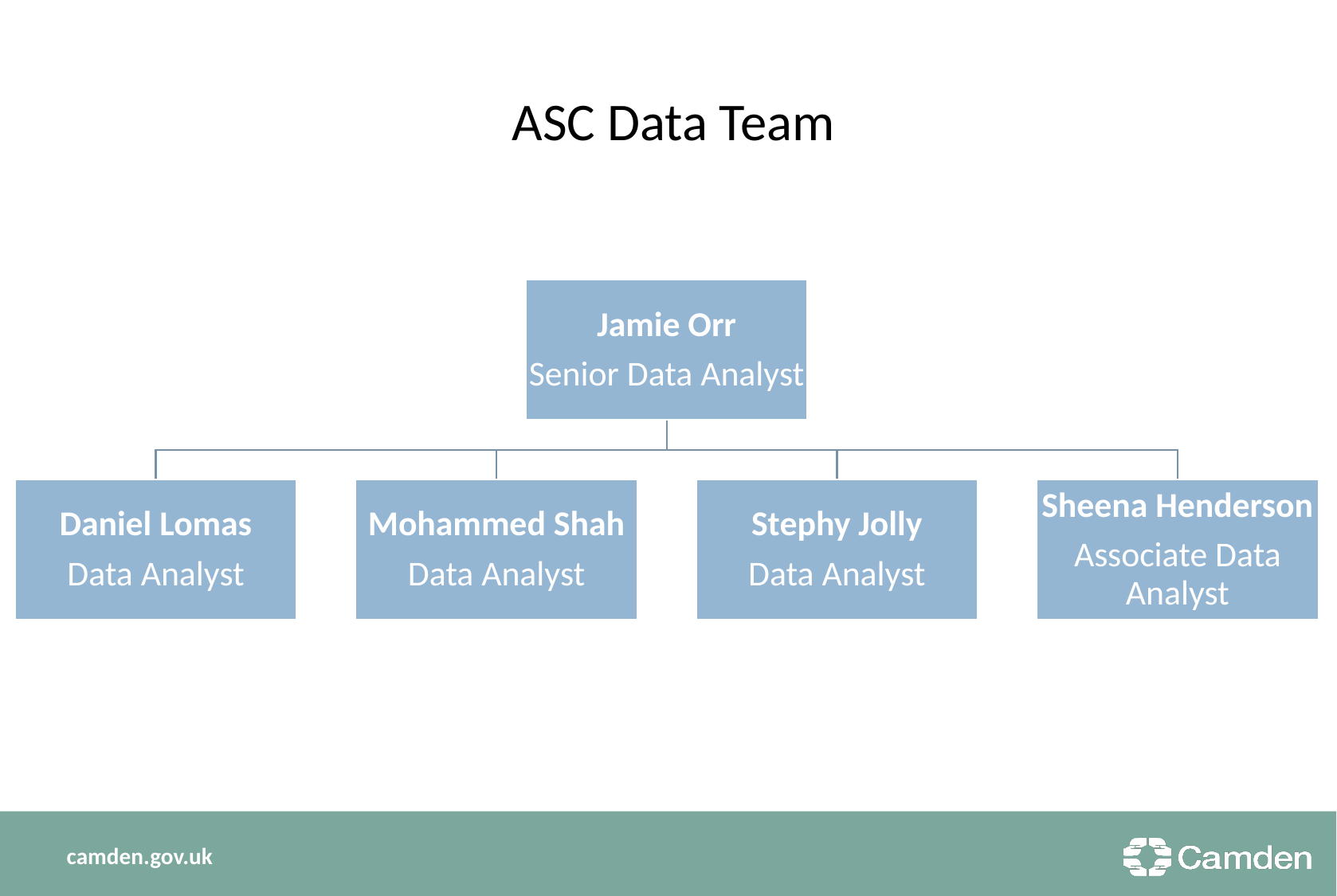

# ASC Data Team
Jamie Orr
Senior Data Analyst
Daniel Lomas
Data Analyst
Mohammed Shah
Data Analyst
Stephy Jolly
Data Analyst
Sheena Henderson
Associate Data Analyst